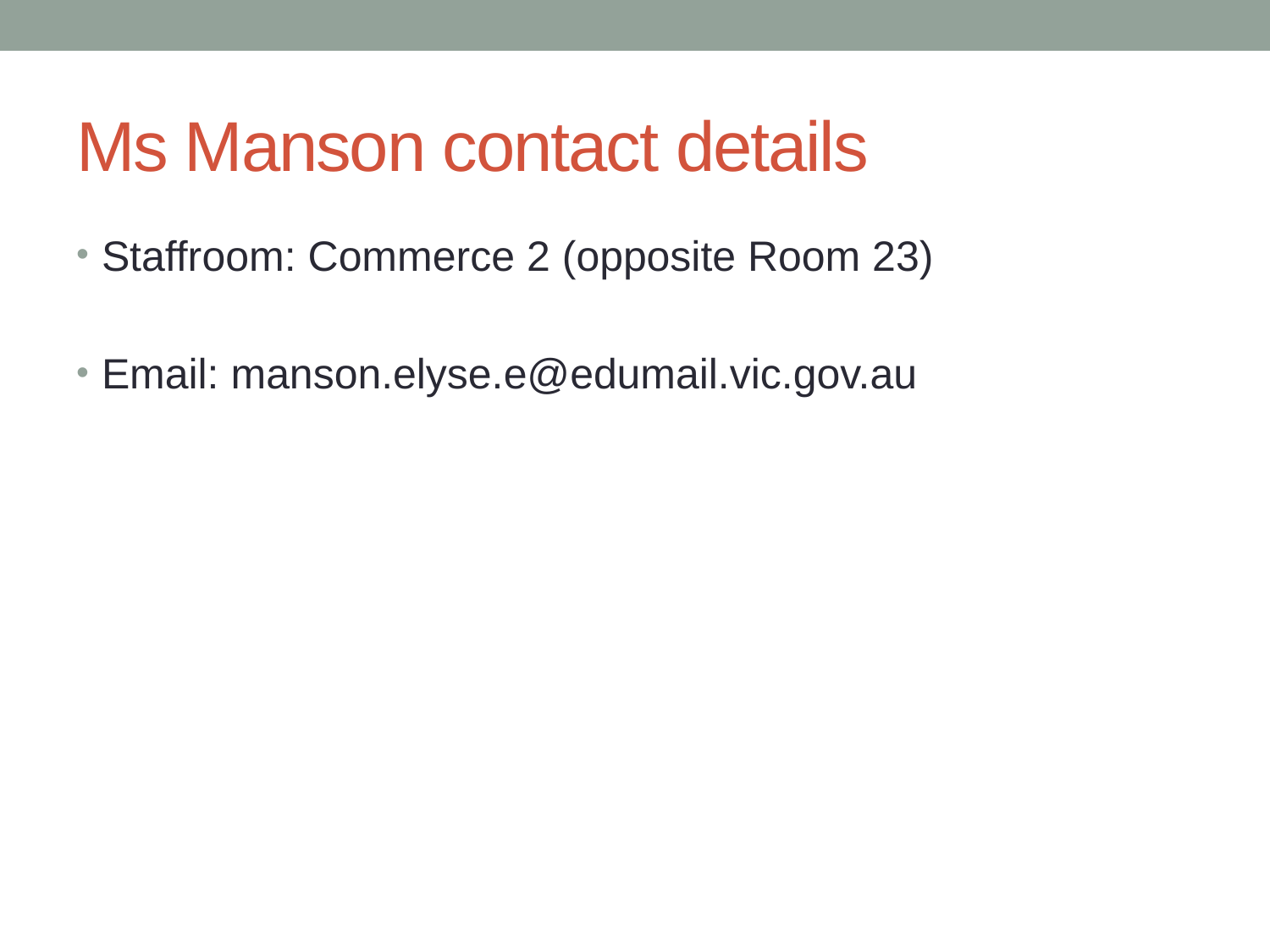

# Ms Manson contact details
Staffroom: Commerce 2 (opposite Room 23)

Email: manson.elyse.e@edumail.vic.gov.au